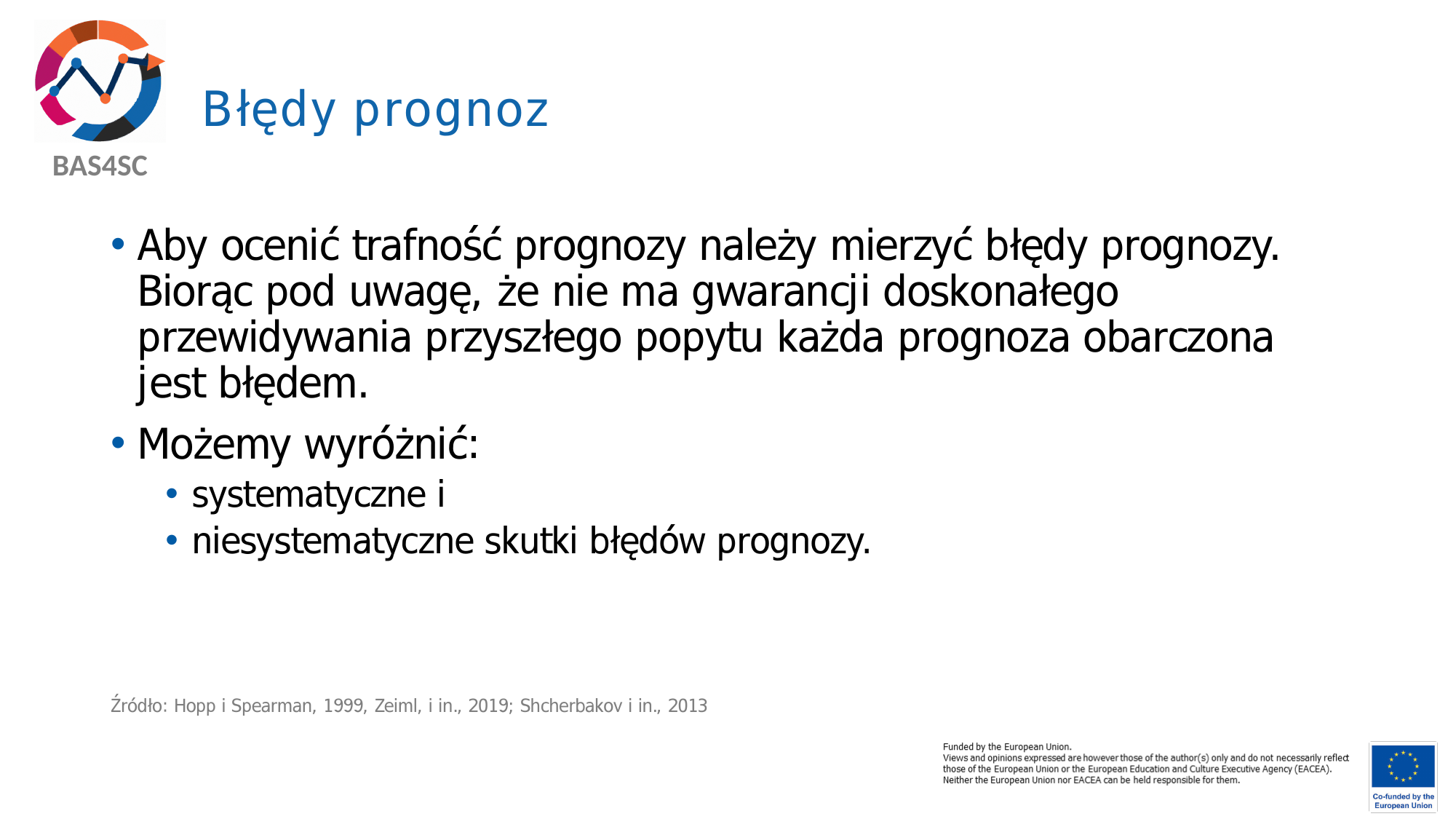

# Błędy prognoz
Aby ocenić trafność prognozy należy mierzyć błędy prognozy. Biorąc pod uwagę, że nie ma gwarancji doskonałego przewidywania przyszłego popytu każda prognoza obarczona jest błędem.
Możemy wyróżnić:
systematyczne i
niesystematyczne skutki błędów prognozy.
Źródło: Hopp i Spearman, 1999, Zeiml, i in., 2019; Shcherbakov i in., 2013